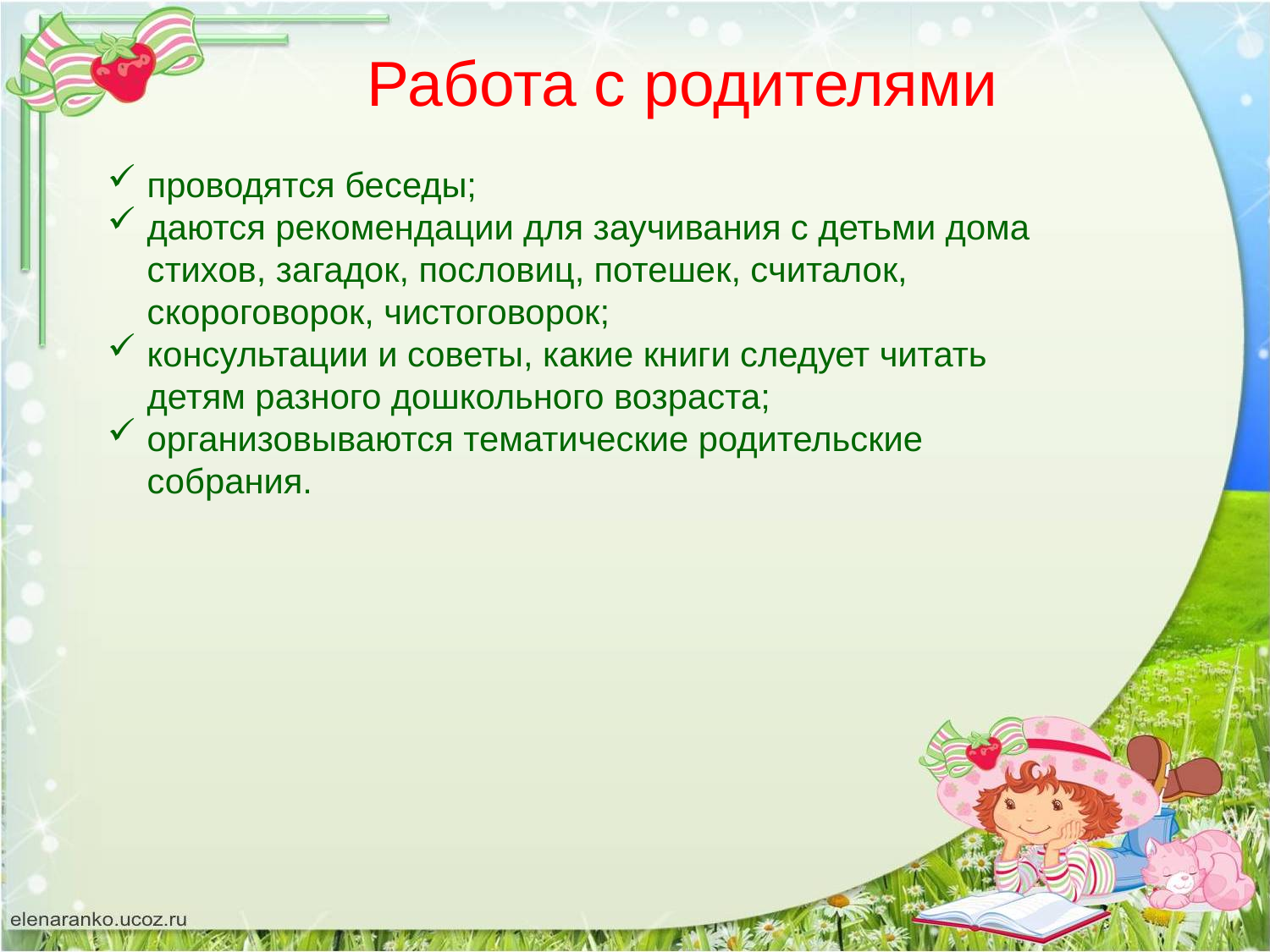

Работа с родителями
проводятся беседы;
даются рекомендации для заучивания с детьми дома стихов, загадок, пословиц, потешек, считалок, скороговорок, чистоговорок;
консультации и советы, какие книги следует читать детям разного дошкольного возраста;
организовываются тематические родительские собрания.